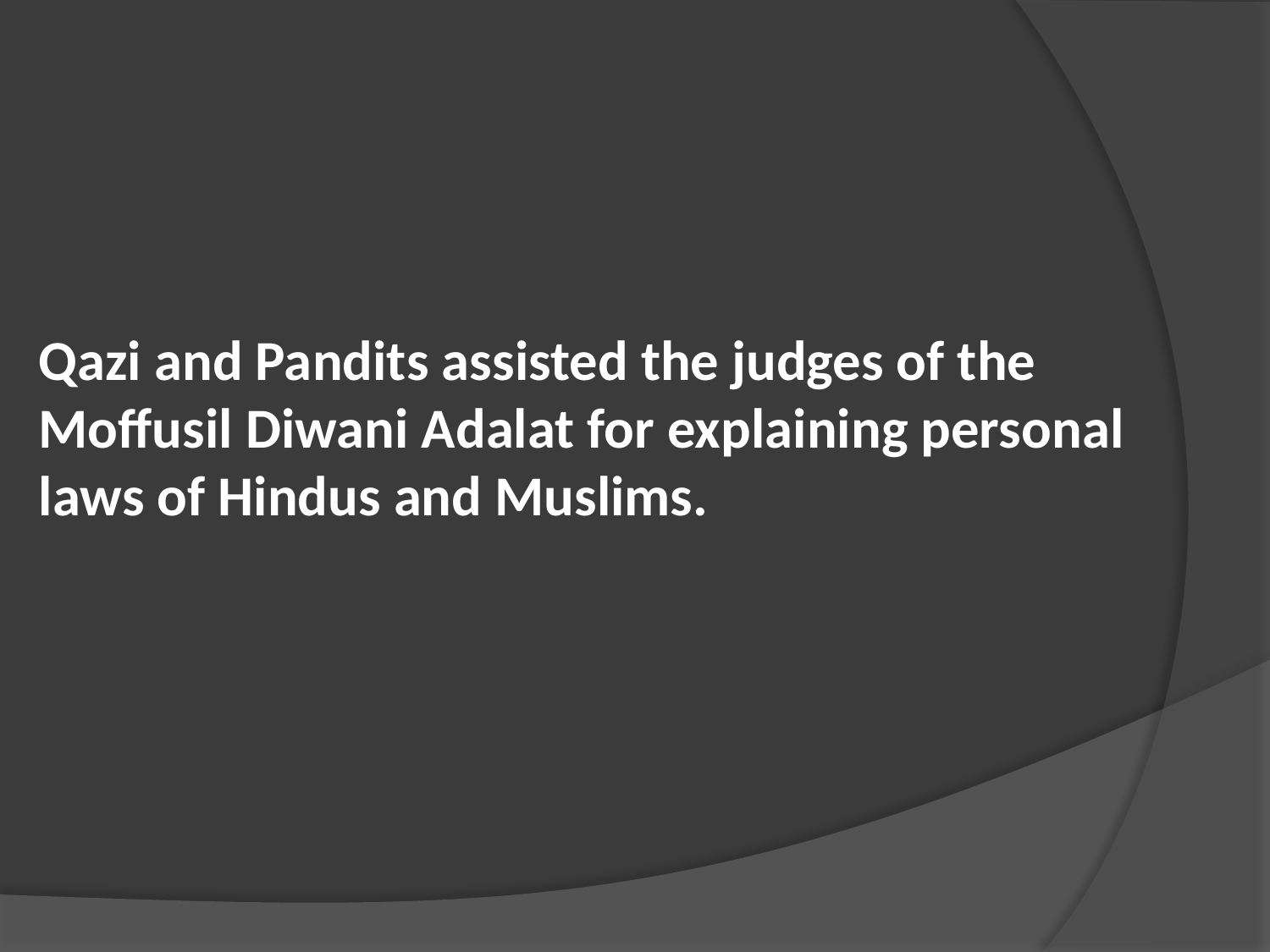

Qazi and Pandits assisted the judges of the Moffusil Diwani Adalat for explaining personal laws of Hindus and Muslims.